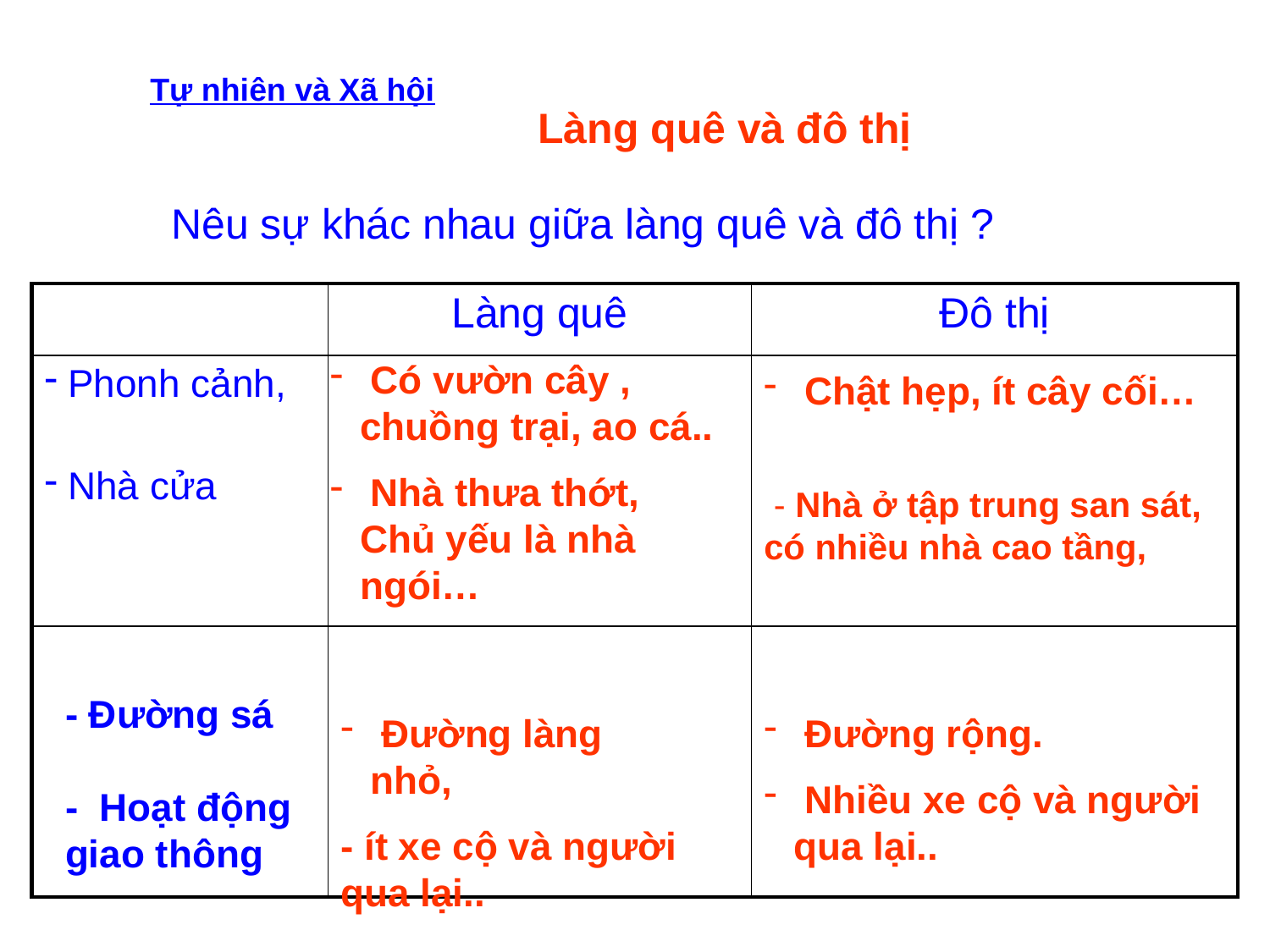

Tự nhiên và Xã hội
Làng quê và đô thị
Nêu sự khác nhau giữa làng quê và đô thị ?
|  | Làng quê | Đô thị |
| --- | --- | --- |
| Phonh cảnh, Nhà cửa |  |  |
|  |  |  |
 Có vườn cây , chuồng trại, ao cá..
 Nhà thưa thớt, Chủ yếu là nhà ngói…
 Chật hẹp, ít cây cối…

 - Nhà ở tập trung san sát, có nhiều nhà cao tầng,

- Đường sá

-  Hoạt động giao thông
 Đường làng nhỏ,
- ít xe cộ và người qua lại..
 Đường rộng.
 Nhiều xe cộ và người qua lại..